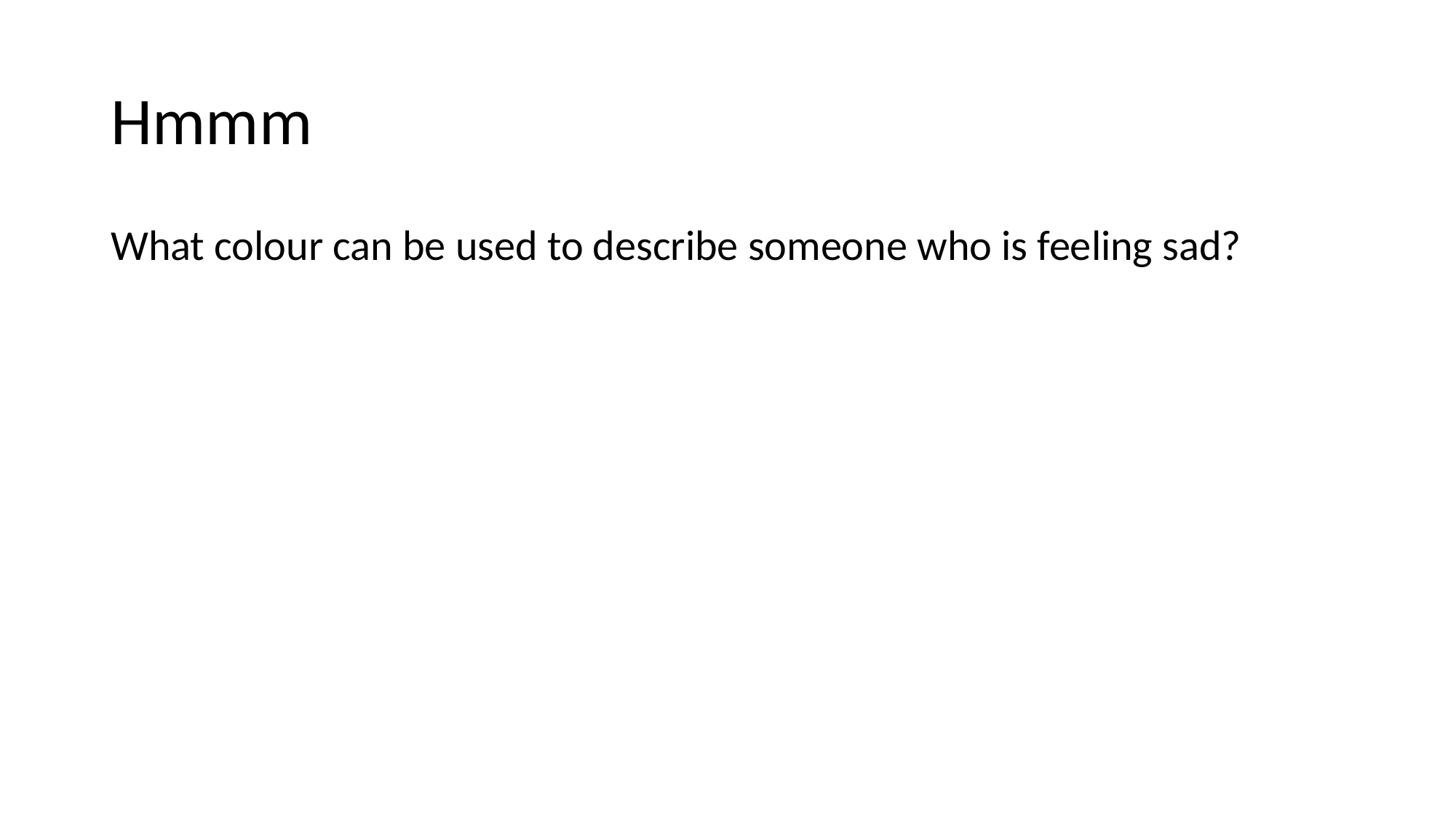

# Hmmm
What colour can be used to describe someone who is feeling sad?